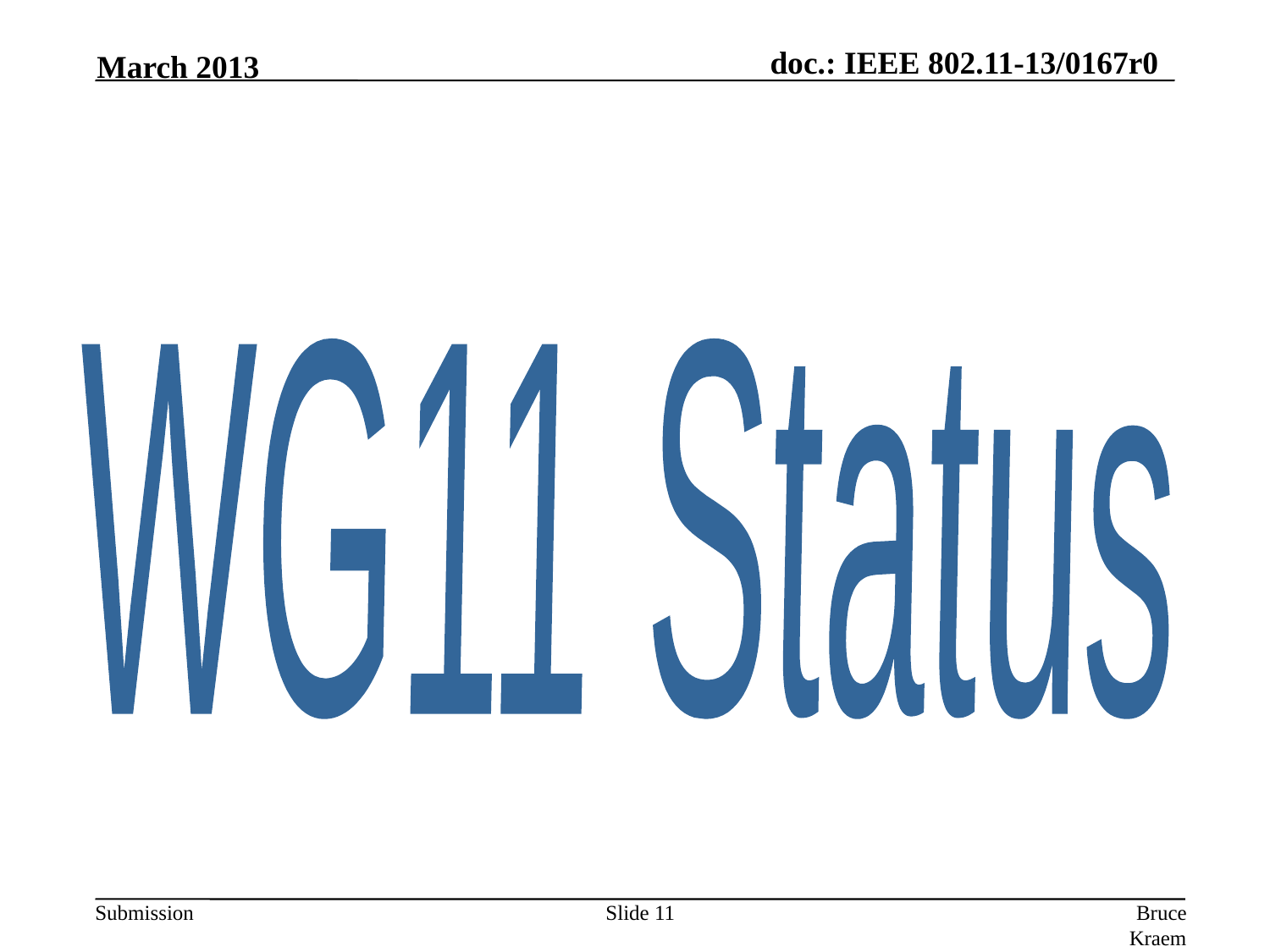

March 2013
WG11 Status
Slide 11
Bruce Kraemer (Marvell)